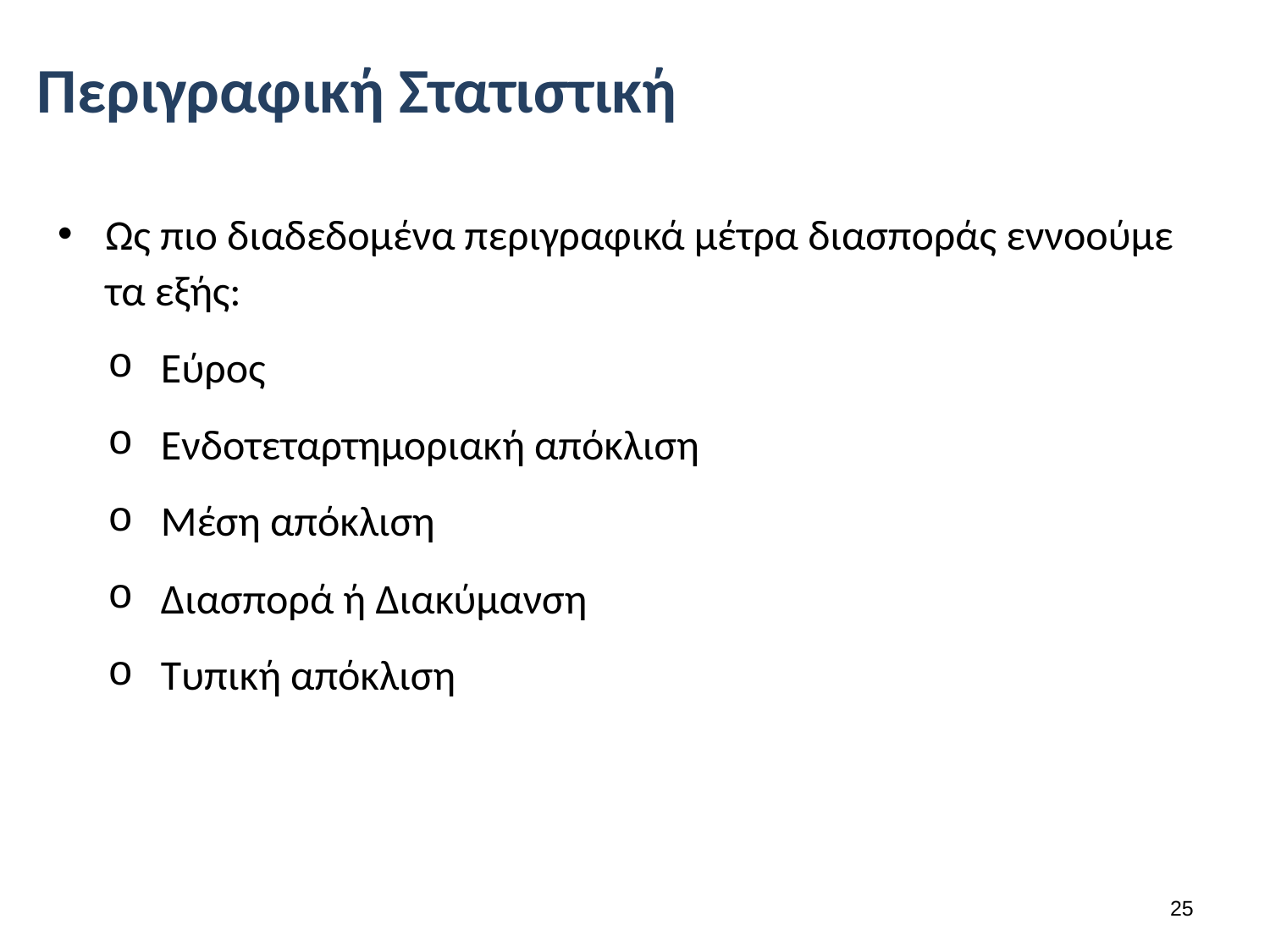

# Περιγραφική Στατιστική
Ως πιο διαδεδομένα περιγραφικά μέτρα διασποράς εννοούμε τα εξής:
Εύρος
Ενδοτεταρτημοριακή απόκλιση
Μέση απόκλιση
Διασπορά ή Διακύμανση
Τυπική απόκλιση

25